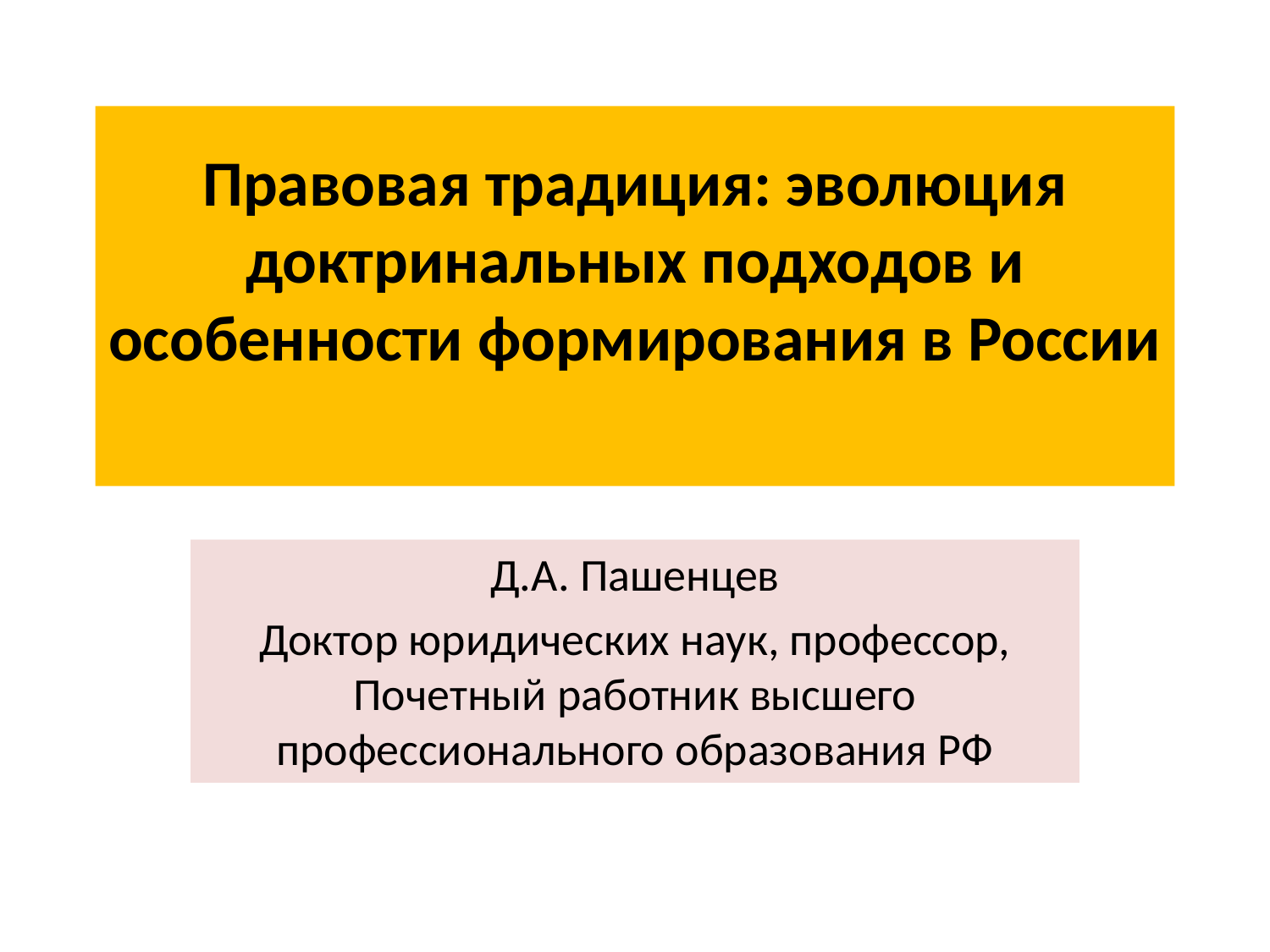

# Правовая традиция: эволюция доктринальных подходов и особенности формирования в России
Д.А. Пашенцев
Доктор юридических наук, профессор, Почетный работник высшего профессионального образования РФ